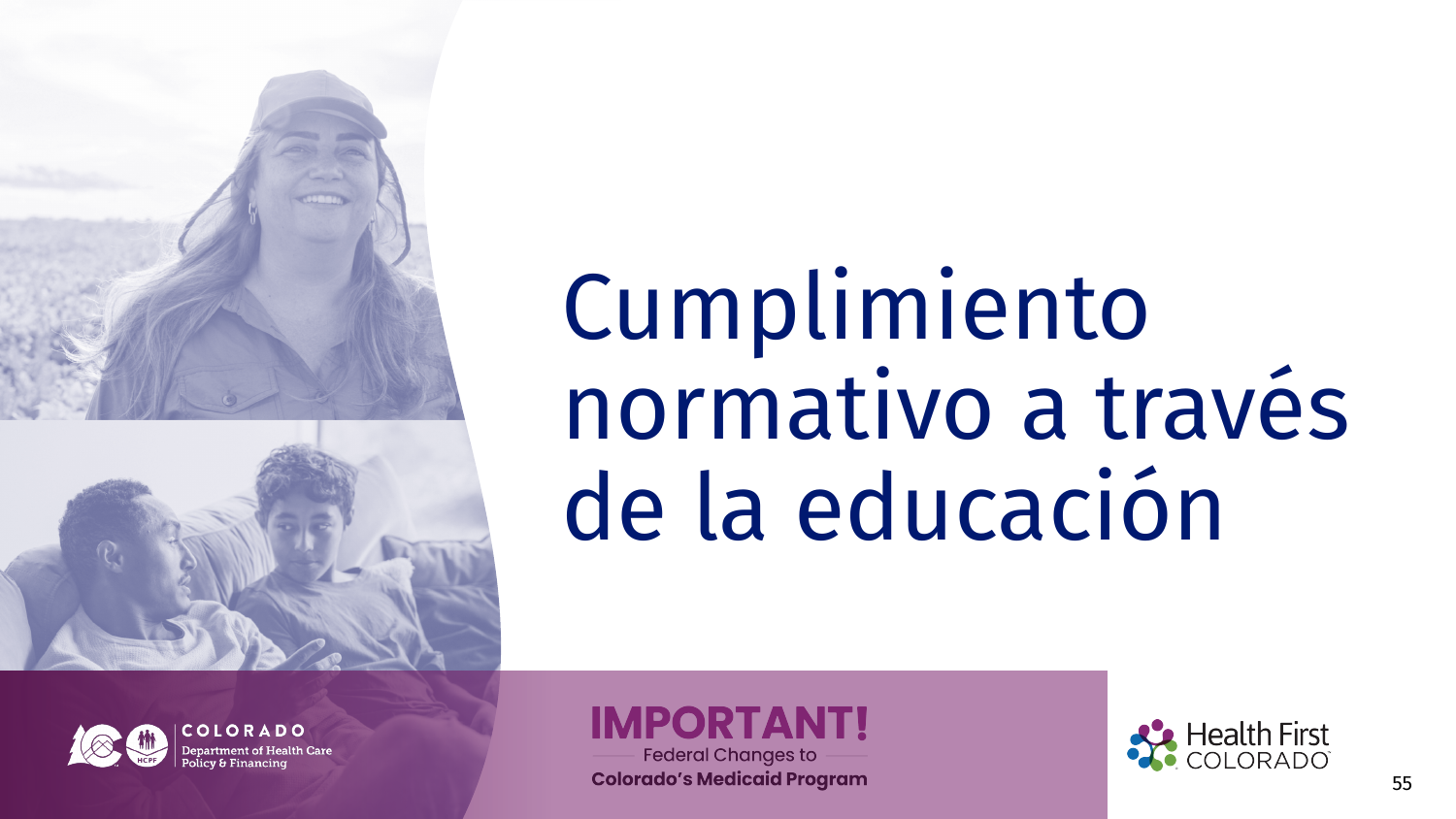

# Cumplimiento normativo a través de la educación
55